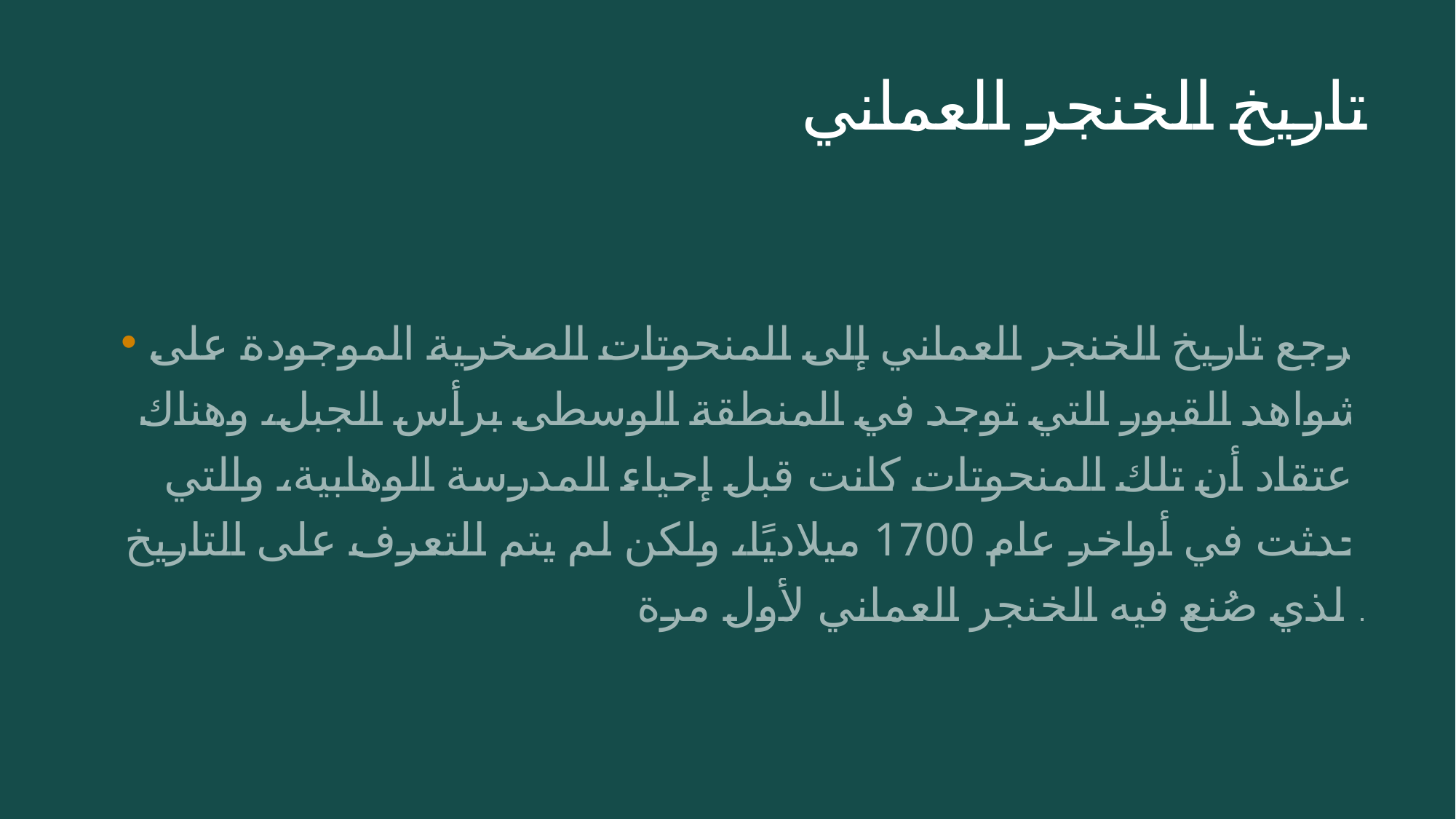

# تاريخ الخنجر العماني

يرجع تاريخ الخنجر العماني إلى المنحوتات الصخرية الموجودة على شواهد القبور التي توجد في المنطقة الوسطى برأس الجبل، وهناك اعتقاد أن تلك المنحوتات كانت قبل إحياء المدرسة الوهابية، والتي حدثت في أواخر عام 1700 ميلاديًا، ولكن لم يتم التعرف على التاريخ الذي صُنع فيه الخنجر العماني لأول مرة.